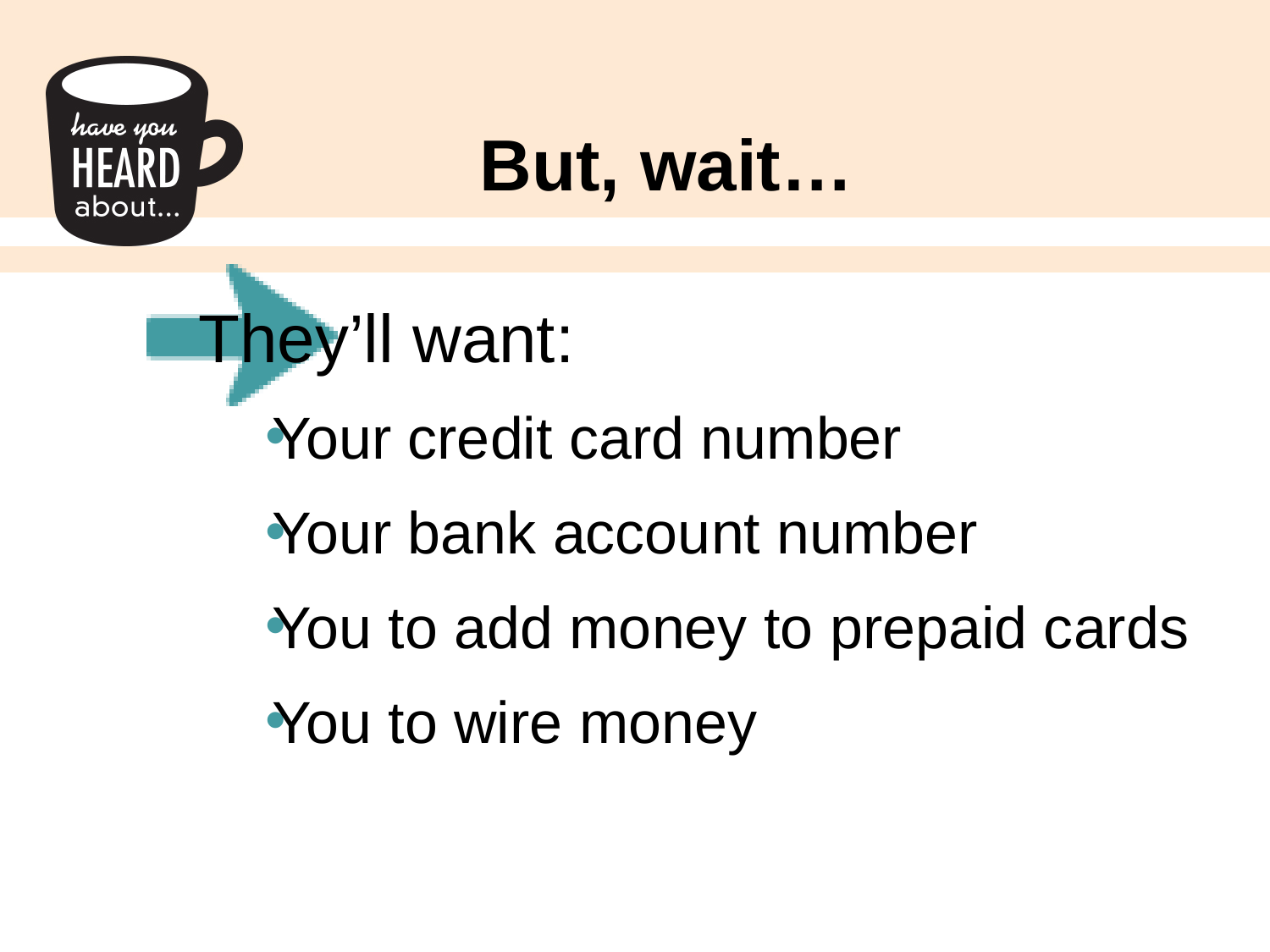

# But, wait…
They’ll want:
Your credit card number
Your bank account number
You to add money to prepaid cards
You to wire money